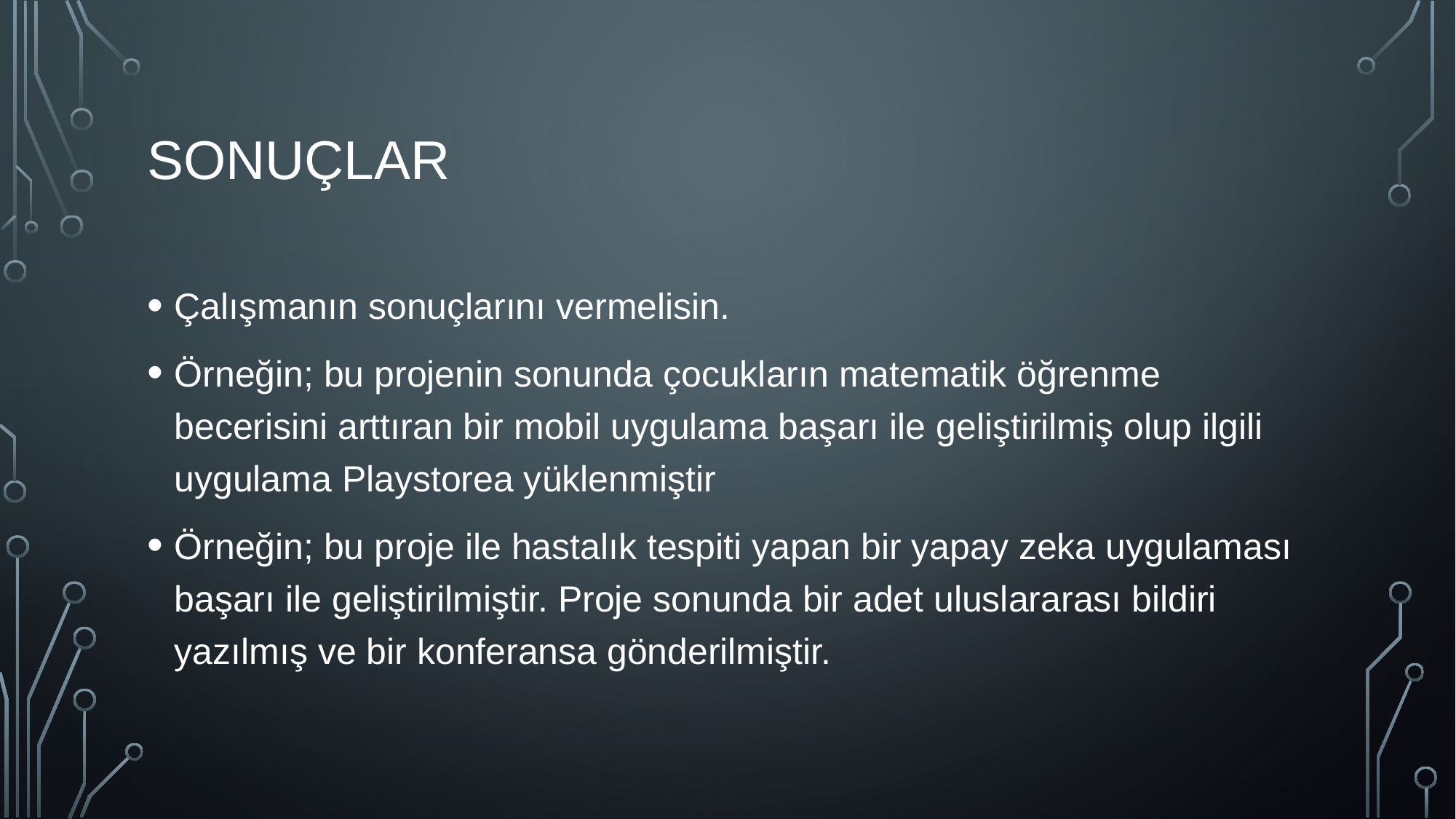

# Sonuçlar
Çalışmanın sonuçlarını vermelisin.
Örneğin; bu projenin sonunda çocukların matematik öğrenme becerisini arttıran bir mobil uygulama başarı ile geliştirilmiş olup ilgili uygulama Playstorea yüklenmiştir
Örneğin; bu proje ile hastalık tespiti yapan bir yapay zeka uygulaması başarı ile geliştirilmiştir. Proje sonunda bir adet uluslararası bildiri yazılmış ve bir konferansa gönderilmiştir.